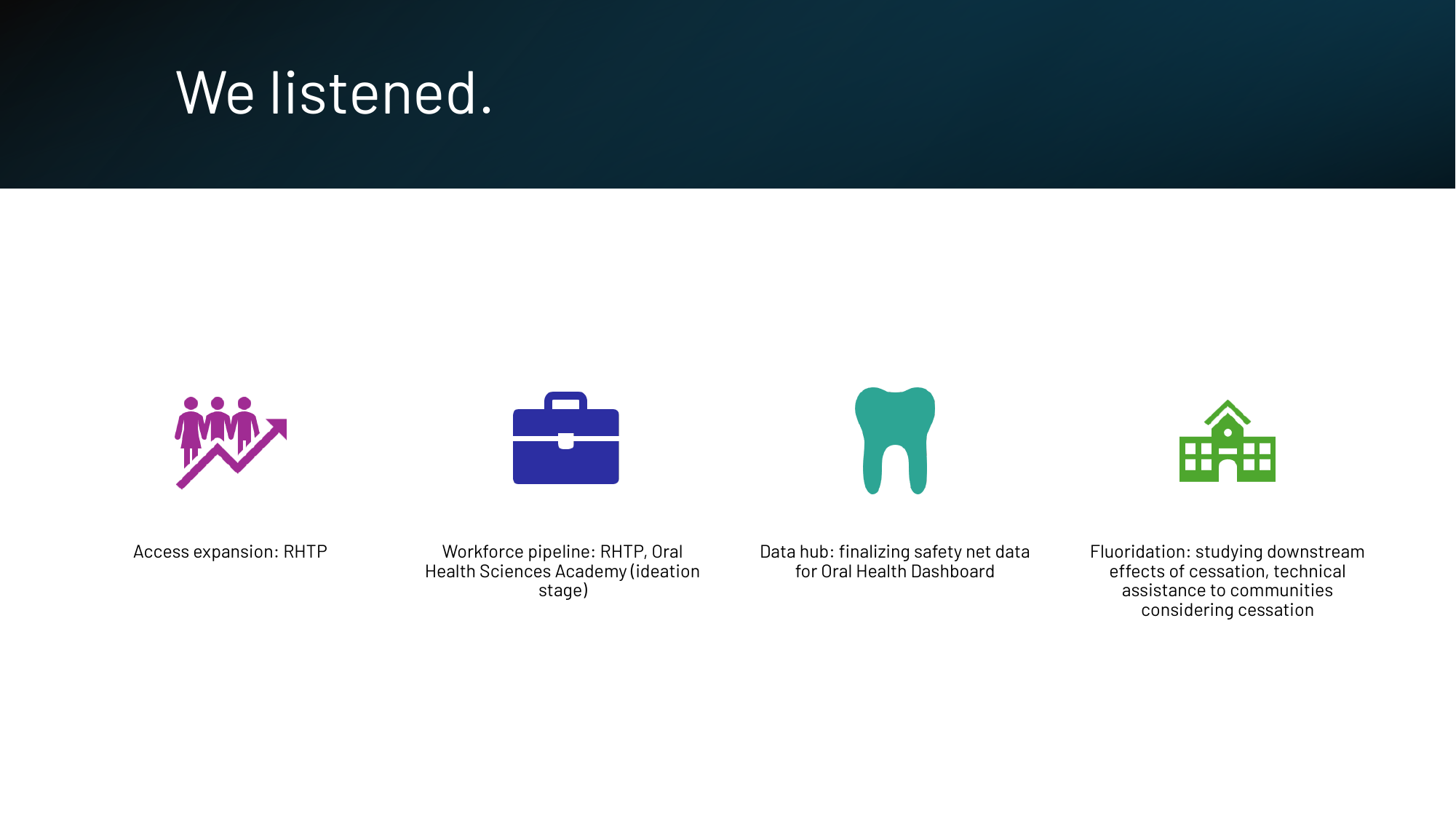

# We listened.
Access expansion: RHTP
Workforce pipeline: RHTP, Oral Health Sciences Academy (ideation stage)
Data hub: finalizing safety net data for Oral Health Dashboard
Fluoridation: studying downstream effects of cessation, technical assistance to communities considering cessation